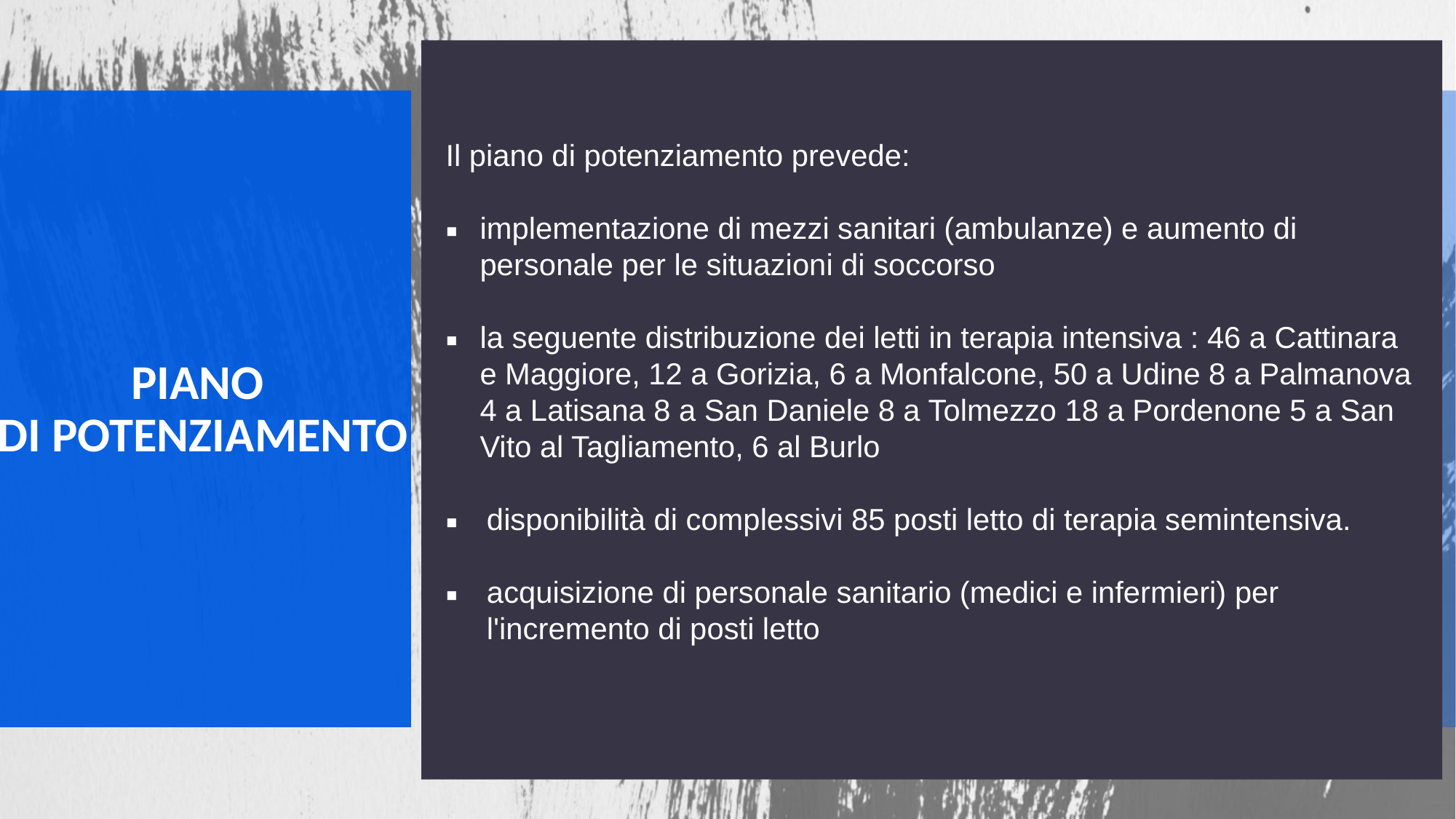

Il piano di potenziamento prevede:

implementazione di mezzi sanitari (ambulanze) e aumento di personale per le situazioni di soccorso

la seguente distribuzione dei letti in terapia intensiva : 46 a Cattinara e Maggiore, 12 a Gorizia, 6 a Monfalcone, 50 a Udine 8 a Palmanova 4 a Latisana 8 a San Daniele 8 a Tolmezzo 18 a Pordenone 5 a San Vito al Tagliamento, 6 al Burlo

disponibilità di complessivi 85 posti letto di terapia semintensiva.

acquisizione di personale sanitario (medici e infermieri) per
l'incremento di posti letto

# PIANO
DI POTENZIAMENTO